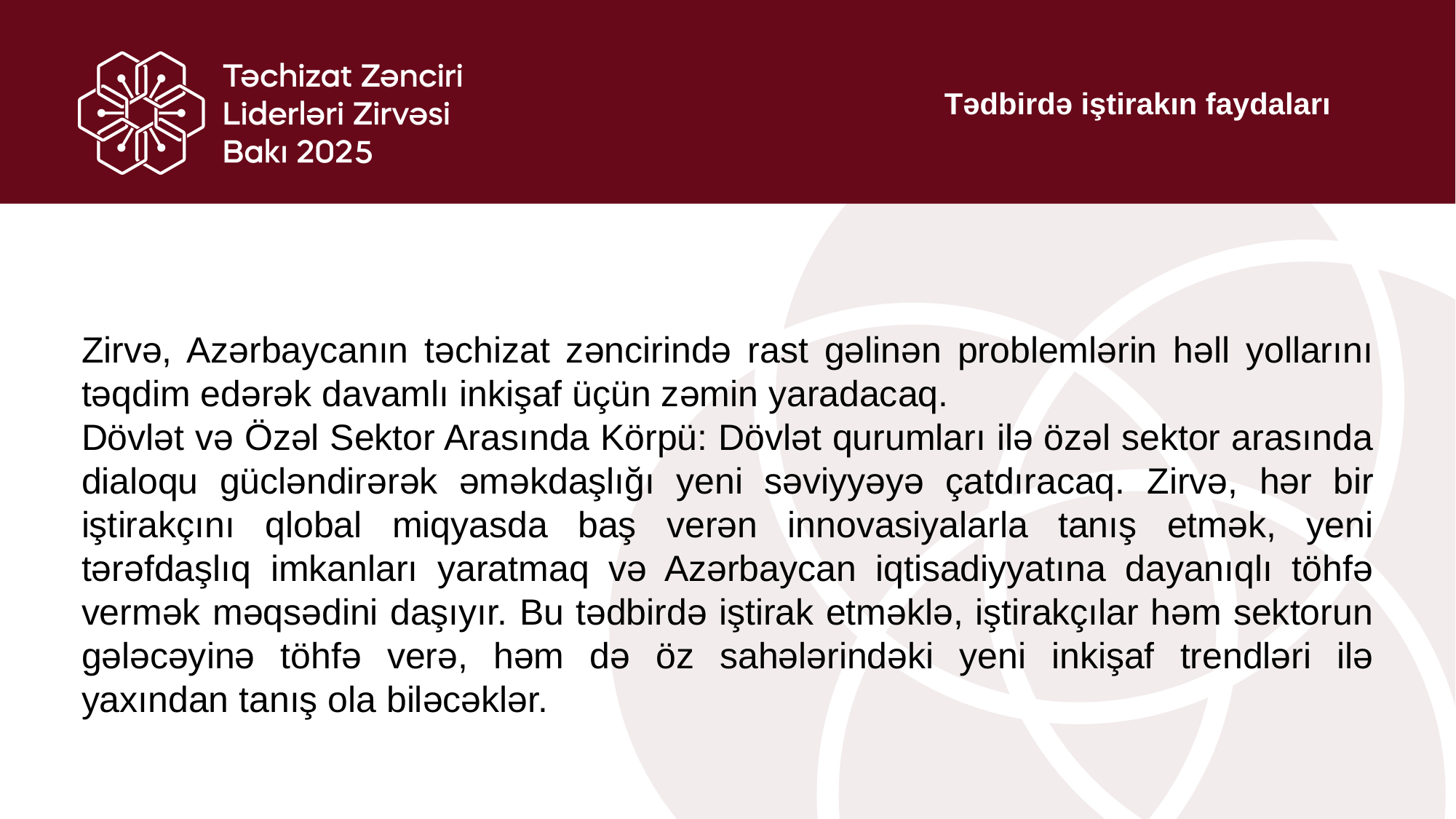

Tədbirdə iştirakın faydaları
Zirvə, Azərbaycanın təchizat zəncirində rast gəlinən problemlərin həll yollarını təqdim edərək davamlı inkişaf üçün zəmin yaradacaq.
Dövlət və Özəl Sektor Arasında Körpü: Dövlət qurumları ilə özəl sektor arasında dialoqu gücləndirərək əməkdaşlığı yeni səviyyəyə çatdıracaq. Zirvə, hər bir iştirakçını qlobal miqyasda baş verən innovasiyalarla tanış etmək, yeni tərəfdaşlıq imkanları yaratmaq və Azərbaycan iqtisadiyyatına dayanıqlı töhfə vermək məqsədini daşıyır. Bu tədbirdə iştirak etməklə, iştirakçılar həm sektorun gələcəyinə töhfə verə, həm də öz sahələrindəki yeni inkişaf trendləri ilə yaxından tanış ola biləcəklər.